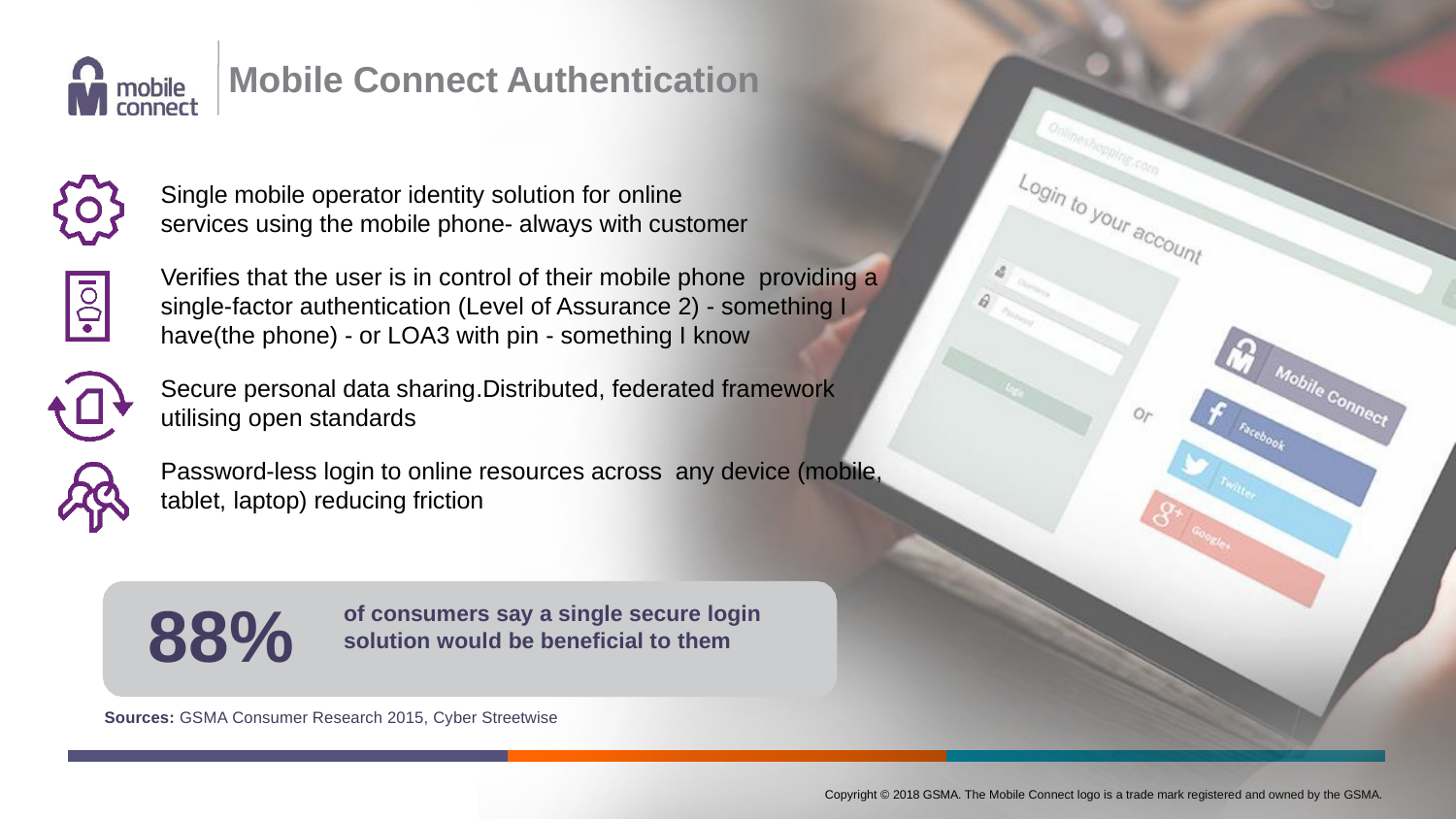

# Mobile Connect Authentication

Single mobile operator identity solution for online
services using the mobile phone- always with customer
Verifies that the user is in control of their mobile phone  providing a single-factor authentication (Level of Assurance 2) - something I have(the phone) - or LOA3 with pin - something I know
Secure personal data sharing.Distributed, federated framework
utilising open standards
Password-less login to online resources across  any device (mobile, tablet, laptop) reducing friction

88%
of consumers say a single secure login
solution would be beneficial to them
Sources: GSMA Consumer Research 2015, Cyber Streetwise

Copyright © 2018 GSMA. The Mobile Connect logo is a trade mark registered and owned by the GSMA.